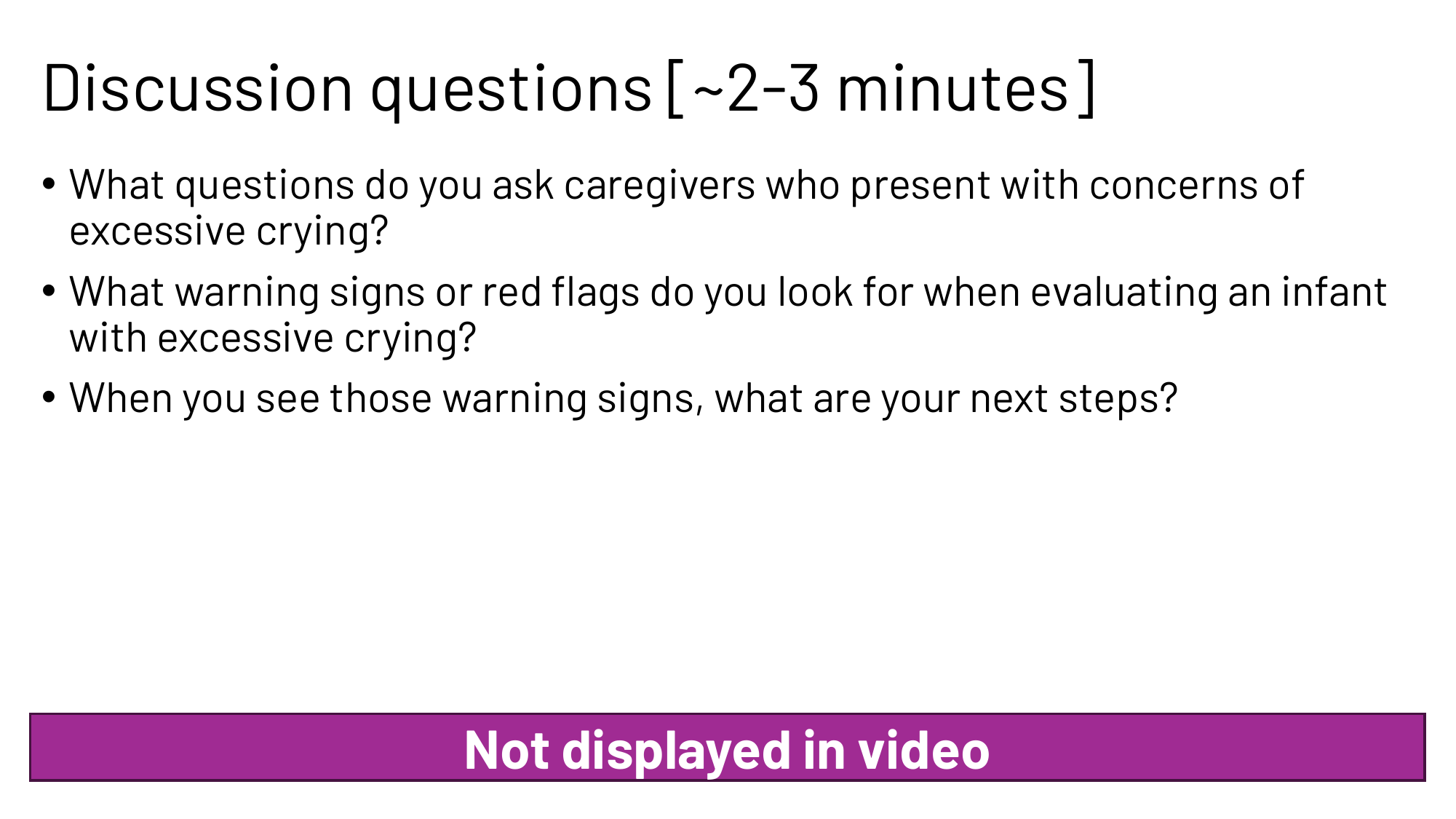

# Discussion questions [~2-3 minutes]
What questions do you ask caregivers who present with concerns of excessive crying?
What warning signs or red flags do you look for when evaluating an infant with excessive crying?
When you see those warning signs, what are your next steps?